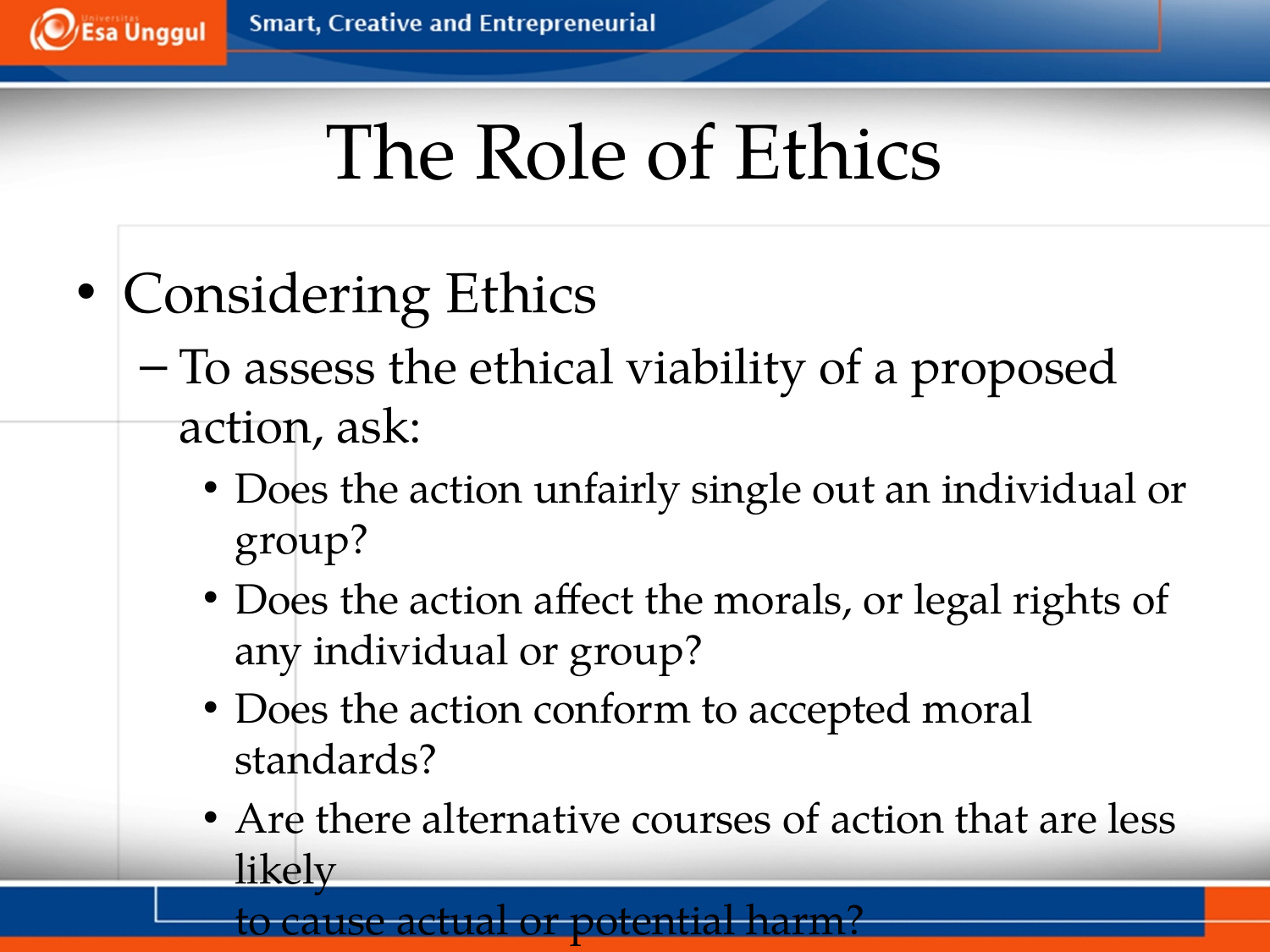

# The Role of Ethics
Considering Ethics
To assess the ethical viability of a proposed action, ask:
Does the action unfairly single out an individual or group?
Does the action affect the morals, or legal rights of any individual or group?
Does the action conform to accepted moral standards?
Are there alternative courses of action that are less likely
to cause actual or potential harm?